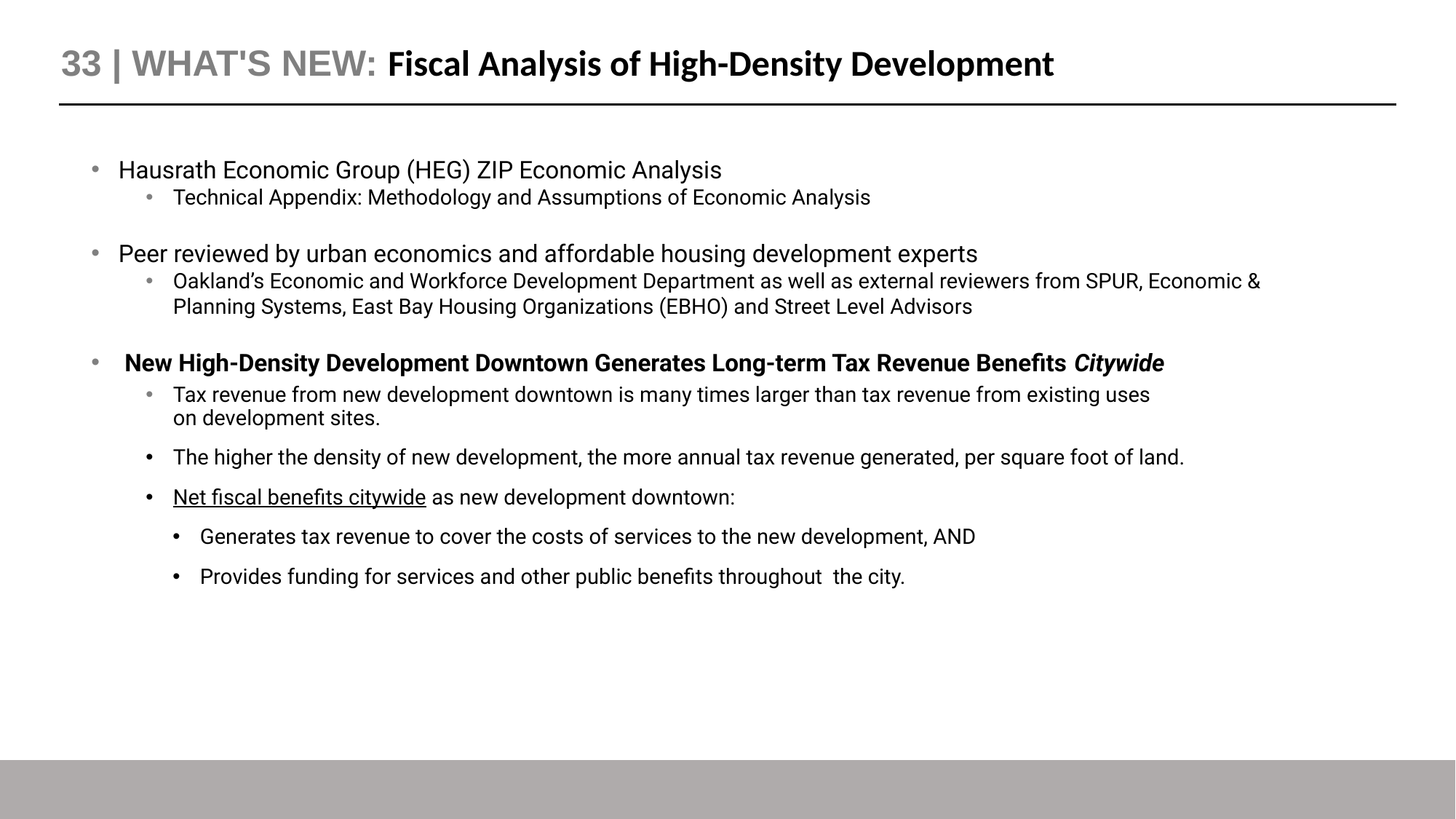

33 | What's New: Fiscal Analysis of High-Density Development

Hausrath Economic Group (HEG) ZIP Economic Analysis
Technical Appendix: Methodology and Assumptions of Economic Analysis

Peer reviewed by urban economics and affordable housing development experts
Oakland’s Economic and Workforce Development Department as well as external reviewers from SPUR, Economic & Planning Systems, East Bay Housing Organizations (EBHO) and Street Level Advisors

 New High-Density Development Downtown Generates Long-term Tax Revenue Benefits Citywide
Tax revenue from new development downtown is many times larger than tax revenue from existing uses on development sites.
The higher the density of new development, the more annual tax revenue generated, per square foot of land.
Net fiscal benefits citywide as new development downtown:
Generates tax revenue to cover the costs of services to the new development, AND
Provides funding for services and other public benefits throughout  the city.
DOSP BRIEFINGS   |   APRIL - MAY  2024
33